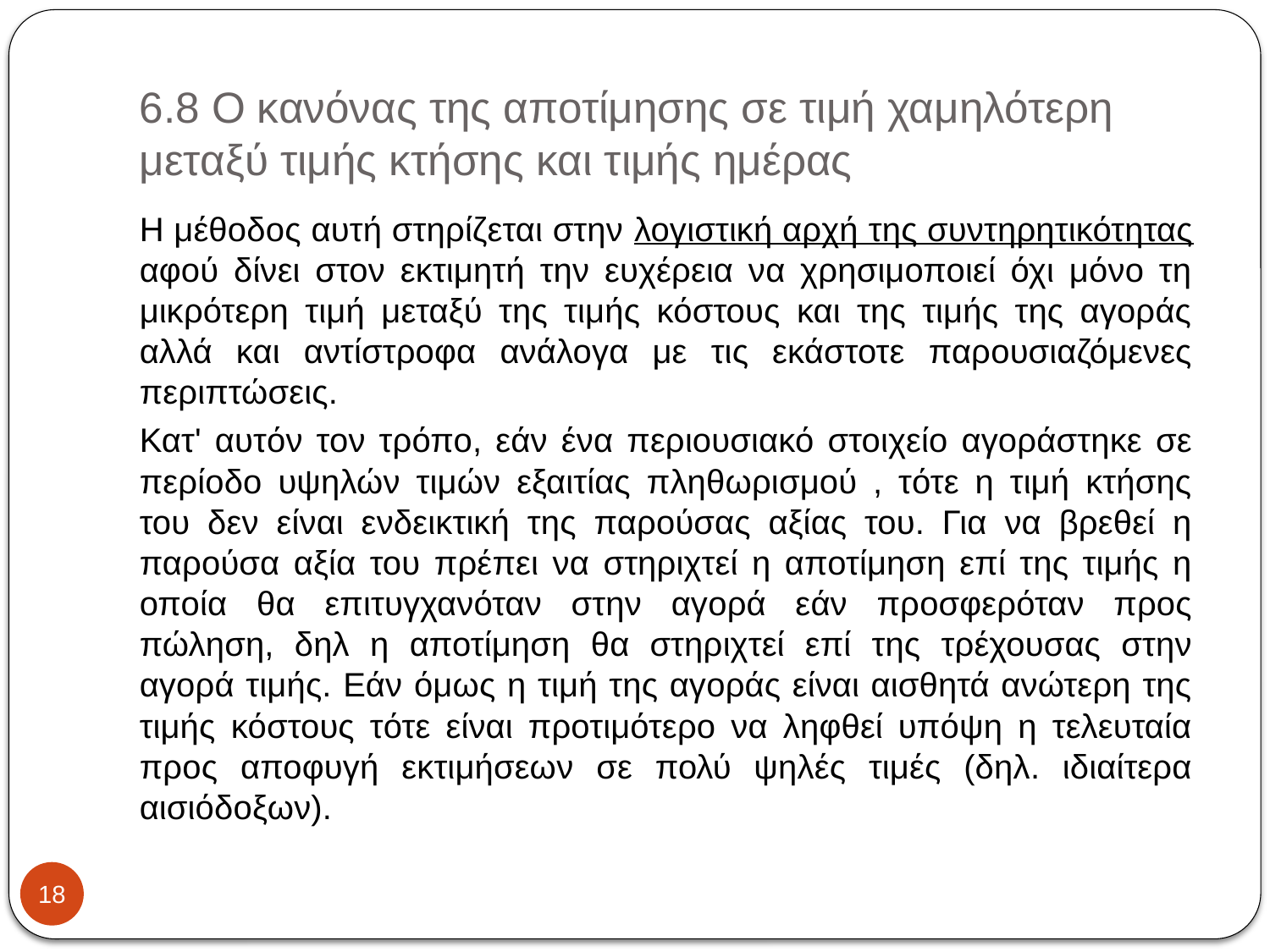

# 6.8 Ο κανόνας της αποτίμησης σε τιμή χαμηλότερη μεταξύ τιμής κτήσης και τιμής ημέρας
Η μέθοδος αυτή στηρίζεται στην λογιστική αρχή της συντηρητικότητας αφού δίνει στον εκτιμητή την ευχέρεια να χρησιμοποιεί όχι μόνο τη μικρότερη τιμή μεταξύ της τιμής κόστους και της τιμής της αγοράς αλλά και αντίστροφα ανάλογα με τις εκάστοτε παρουσιαζόμενες περιπτώσεις.
Κατ' αυτόν τον τρόπο, εάν ένα περιουσιακό στοιχείο αγοράστηκε σε περίοδο υψηλών τιμών εξαιτίας πληθωρισμού , τότε η τιμή κτήσης του δεν είναι ενδεικτική της παρούσας αξίας του. Για να βρεθεί η παρούσα αξία του πρέπει να στηριχτεί η αποτίμηση επί της τιμής η οποία θα επιτυγχανόταν στην αγορά εάν προσφερόταν προς πώληση, δηλ η αποτίμηση θα στηριχτεί επί της τρέχουσας στην αγορά τιμής. Εάν όμως η τιμή της αγοράς είναι αισθητά ανώτερη της τιμής κόστους τότε είναι προτιμότερο να ληφθεί υπόψη η τελευταία προς αποφυγή εκτιμήσεων σε πολύ ψηλές τιμές (δηλ. ιδιαίτερα αισιόδοξων).
18